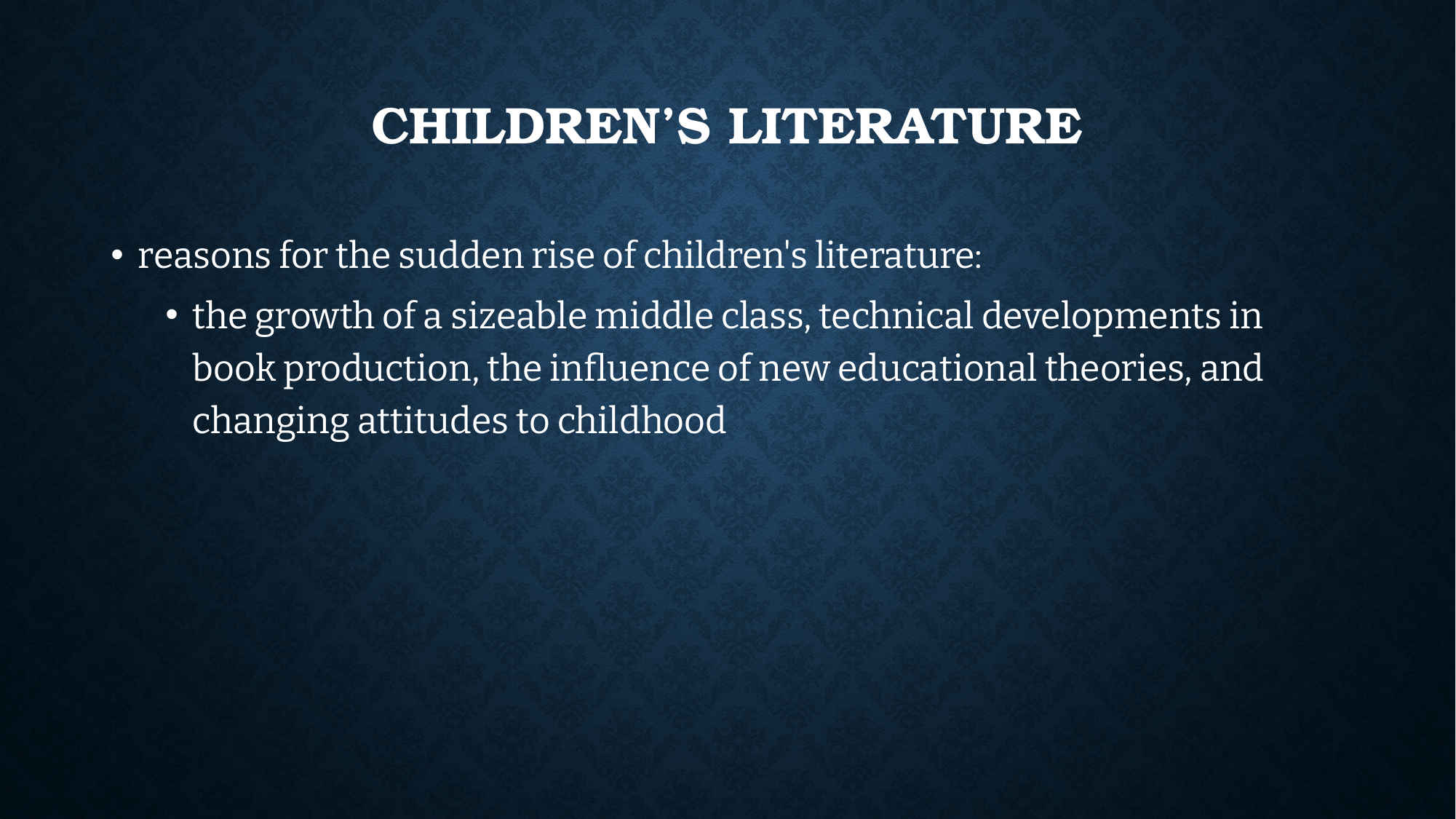

# Children’s literature
reasons for the sudden rise of children's literature:
the growth of a sizeable middle class, technical developments in book production, the influence of new educational theories, and changing attitudes to childhood